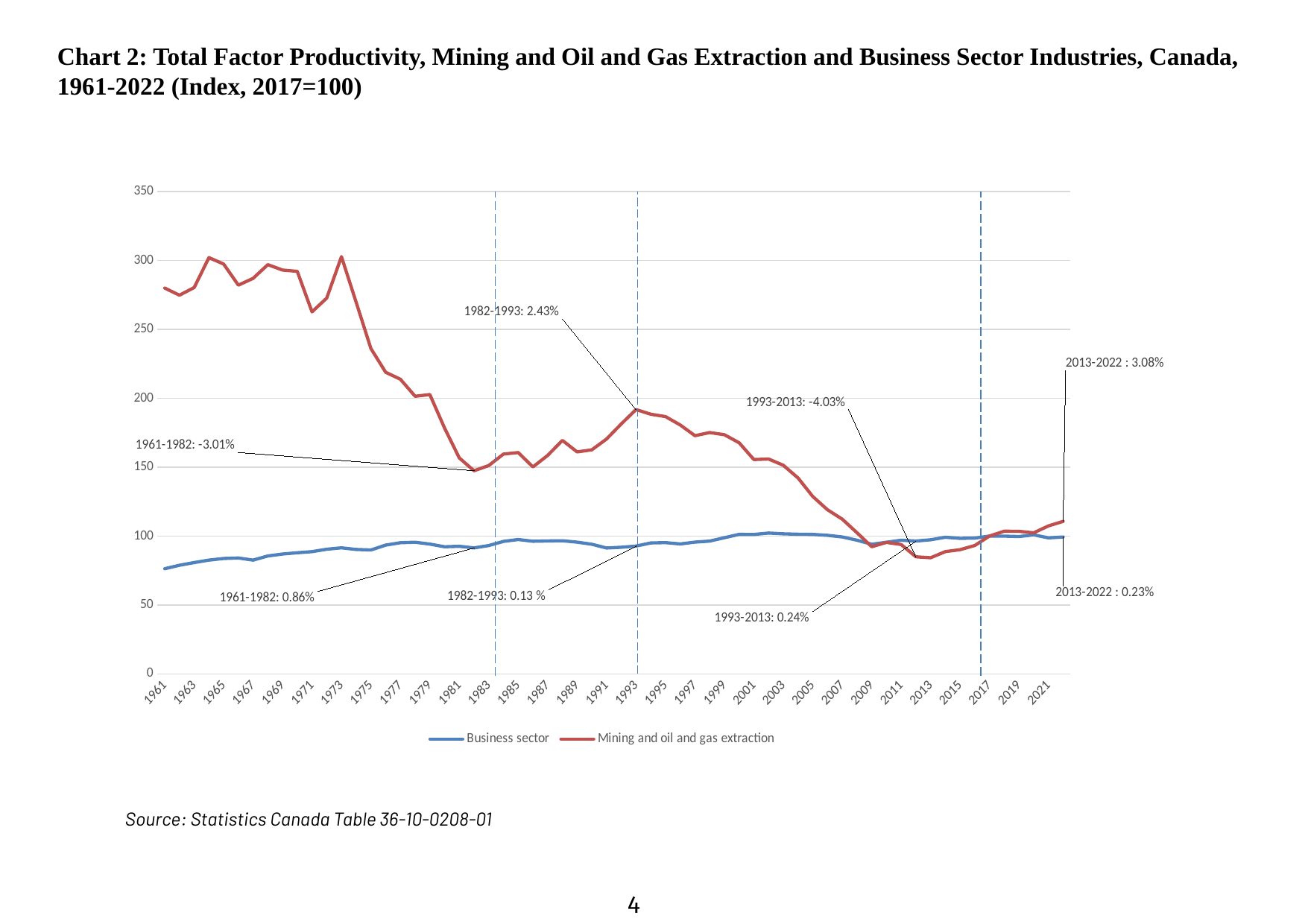

Chart 2: Total Factor Productivity, Mining and Oil and Gas Extraction and Business Sector Industries, Canada,
1961-2022 (Index, 2017=100)

### Chart

| Category | Business sector  | Mining and oil and gas extraction |
|---|---|---|
| 1961 | 76.283 | 279.969 |
| 1962 | 78.794 | 274.818 |
| 1963 | 80.736 | 280.379 |
| 1964 | 82.525 | 302.069 |
| 1965 | 83.707 | 297.425 |
| 1966 | 84.065 | 282.1 |
| 1967 | 82.541 | 287.021 |
| 1968 | 85.523 | 296.959 |
| 1969 | 86.953 | 293.058 |
| 1970 | 87.858 | 292.122 |
| 1971 | 88.669 | 262.705 |
| 1972 | 90.414 | 272.707 |
| 1973 | 91.454 | 302.8 |
| 1974 | 90.278 | 269.673 |
| 1975 | 89.87 | 236.108 |
| 1976 | 93.43 | 218.864 |
| 1977 | 95.15 | 213.823 |
| 1978 | 95.496 | 201.458 |
| 1979 | 94.174 | 202.703 |
| 1980 | 92.216 | 178.381 |
| 1981 | 92.546 | 156.728 |
| 1982 | 91.391 | 147.376 |
| 1983 | 93.105 | 151.147 |
| 1984 | 96.105 | 159.543 |
| 1985 | 97.478 | 160.613 |
| 1986 | 96.188 | 150.133 |
| 1987 | 96.432 | 158.54 |
| 1988 | 96.584 | 169.436 |
| 1989 | 95.564 | 161.104 |
| 1990 | 94.043 | 162.596 |
| 1991 | 91.309 | 170.458 |
| 1992 | 91.854 | 181.443 |
| 1993 | 92.737 | 191.821 |
| 1994 | 94.998 | 188.422 |
| 1995 | 95.206 | 186.69 |
| 1996 | 94.259 | 180.651 |
| 1997 | 95.585 | 172.833 |
| 1998 | 96.319 | 175.148 |
| 1999 | 98.793 | 173.541 |
| 2000 | 101.215 | 167.714 |
| 2001 | 101.12 | 155.534 |
| 2002 | 102.186 | 155.913 |
| 2003 | 101.584 | 151.344 |
| 2004 | 101.298 | 142.124 |
| 2005 | 101.174 | 128.715 |
| 2006 | 100.508 | 119.067 |
| 2007 | 99.346 | 112.222 |
| 2008 | 96.953 | 102.384 |
| 2009 | 94.023 | 92.254 |
| 2010 | 95.483 | 95.356 |
| 2011 | 96.956 | 93.844 |
| 2012 | 96.375 | 84.925 |
| 2013 | 97.286 | 84.224 |
| 2014 | 99.098 | 88.694 |
| 2015 | 98.316 | 90.117 |
| 2016 | 98.493 | 93.131 |
| 2017 | 100.0 | 100.0 |
| 2018 | 99.943 | 103.521 |
| 2019 | 99.625 | 103.407 |
| 2020 | 100.852 | 102.345 |
| 2021 | 98.664 | 107.335 |
| 2022 | 99.29 | 110.636 |
Source: Statistics Canada Table 36-10-0208-01
4